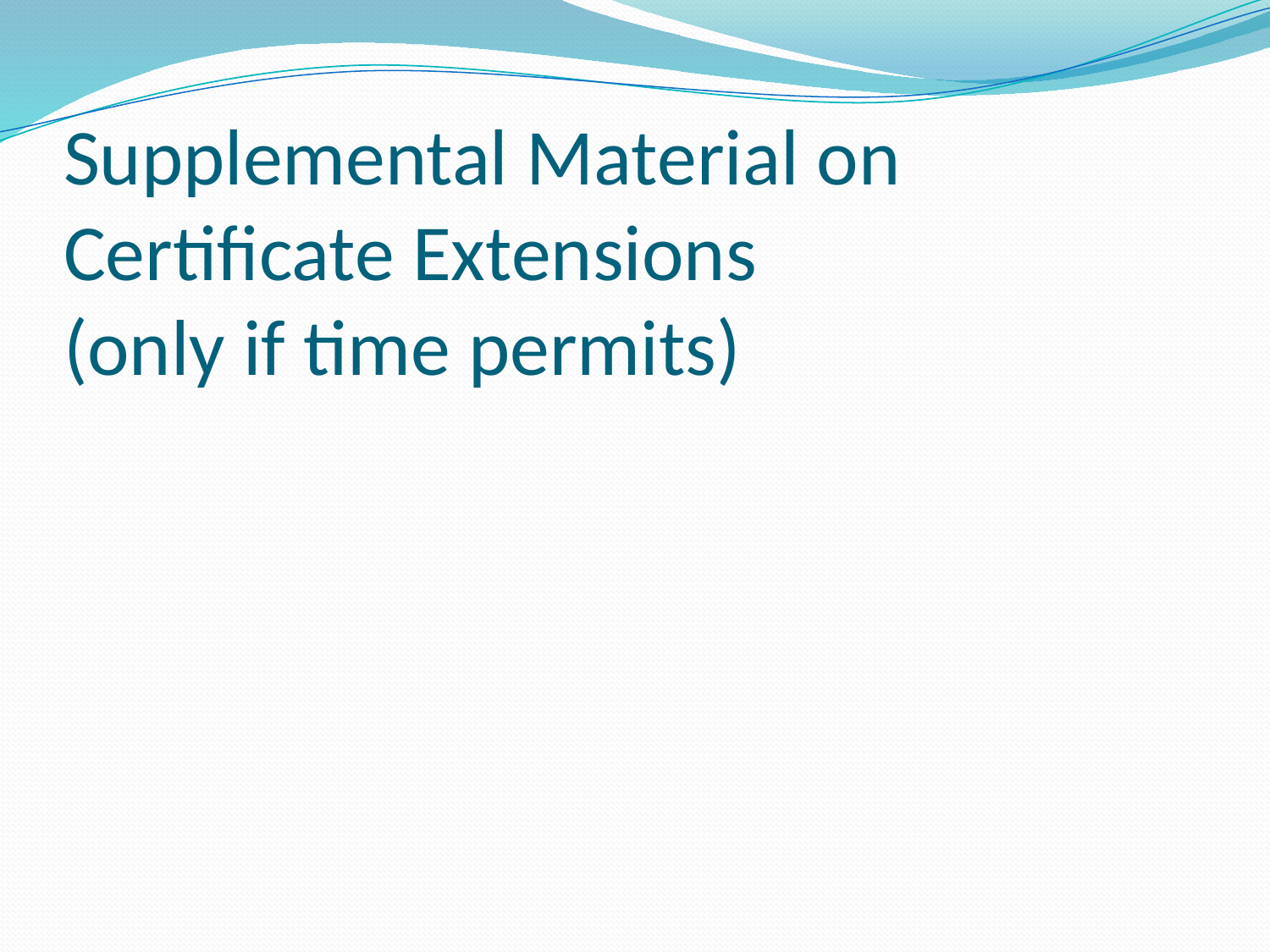

# Supplemental Material on Certificate Extensions (only if time permits)